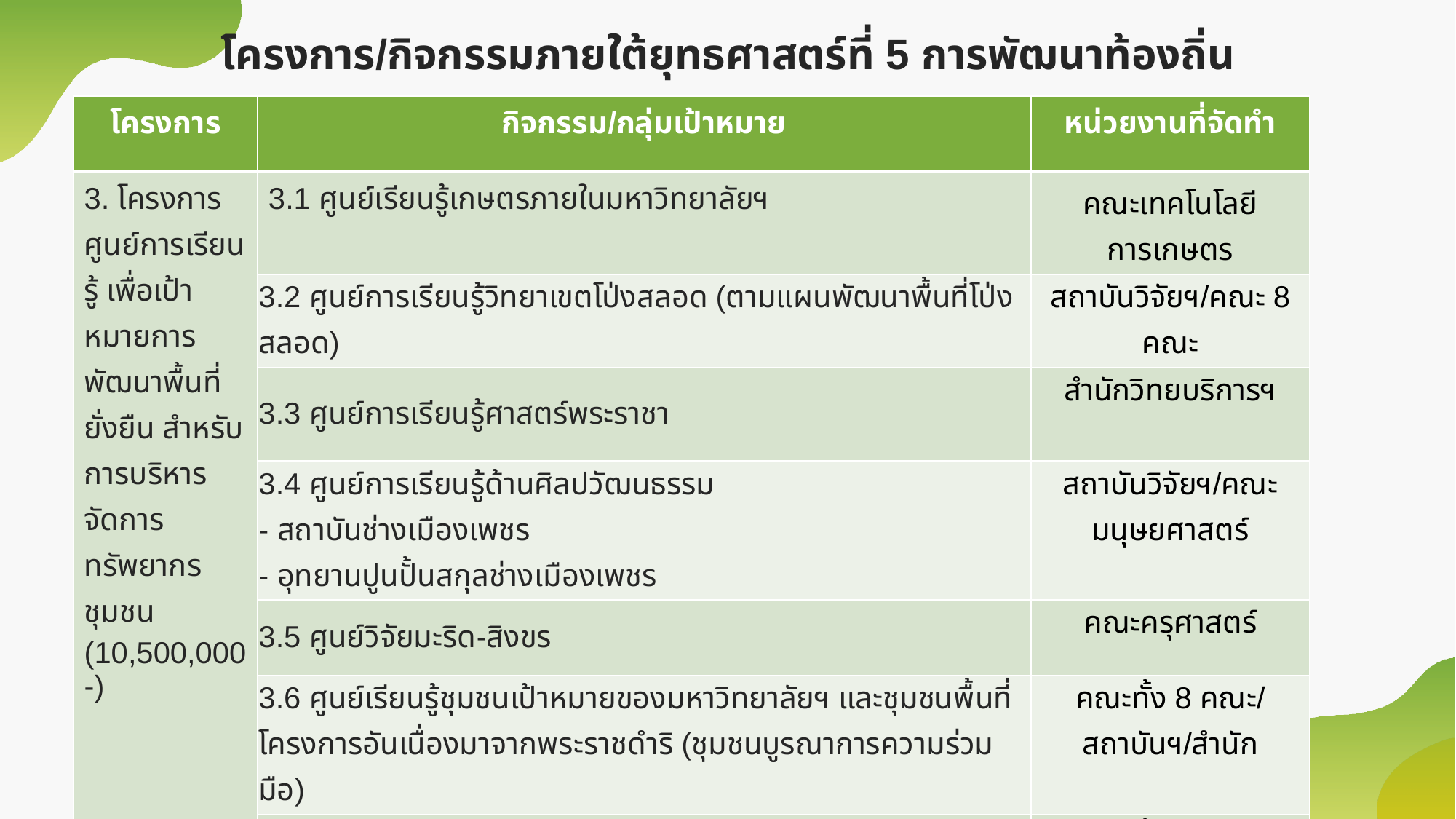

โครงการ/กิจกรรมภายใต้ยุทธศาสตร์ที่ 5 การพัฒนาท้องถิ่น
| โครงการ | กิจกรรม/กลุ่มเป้าหมาย | หน่วยงานที่จัดทำ |
| --- | --- | --- |
| 3. โครงการศูนย์การเรียนรู้ เพื่อเป้าหมายการพัฒนาพื้นที่ยั่งยืน สำหรับการบริหารจัดการทรัพยากรชุมชน (10,500,000-) | 3.1 ศูนย์เรียนรู้เกษตรภายในมหาวิทยาลัยฯ | คณะเทคโนโลยีการเกษตร |
|  | 3.2 ศูนย์การเรียนรู้วิทยาเขตโป่งสลอด (ตามแผนพัฒนาพื้นที่โป่งสลอด) | สถาบันวิจัยฯ/คณะ 8 คณะ |
|  | 3.3 ศูนย์การเรียนรู้ศาสตร์พระราชา | สำนักวิทยบริการฯ |
|  | 3.4 ศูนย์การเรียนรู้ด้านศิลปวัฒนธรรม - สถาบันช่างเมืองเพชร - อุทยานปูนปั้นสกุลช่างเมืองเพชร | สถาบันวิจัยฯ/คณะมนุษยศาสตร์ |
|  | 3.5 ศูนย์วิจัยมะริด-สิงขร | คณะครุศาสตร์ |
|  | 3.6 ศูนย์เรียนรู้ชุมชนเป้าหมายของมหาวิทยาลัยฯ และชุมชนพื้นที่โครงการอันเนื่องมาจากพระราชดำริ (ชุมชนบูรณาการความร่วมมือ) | คณะทั้ง 8 คณะ/สถาบันฯ/สำนัก |
|  | 3.7 ศูนย์เรียนรู้ภายใน/ภายนอก ตามนโยบายมหาวิทยาลัยฯ | คณะทั้ง 8 คณะ/สถาบันฯ/สำนัก |